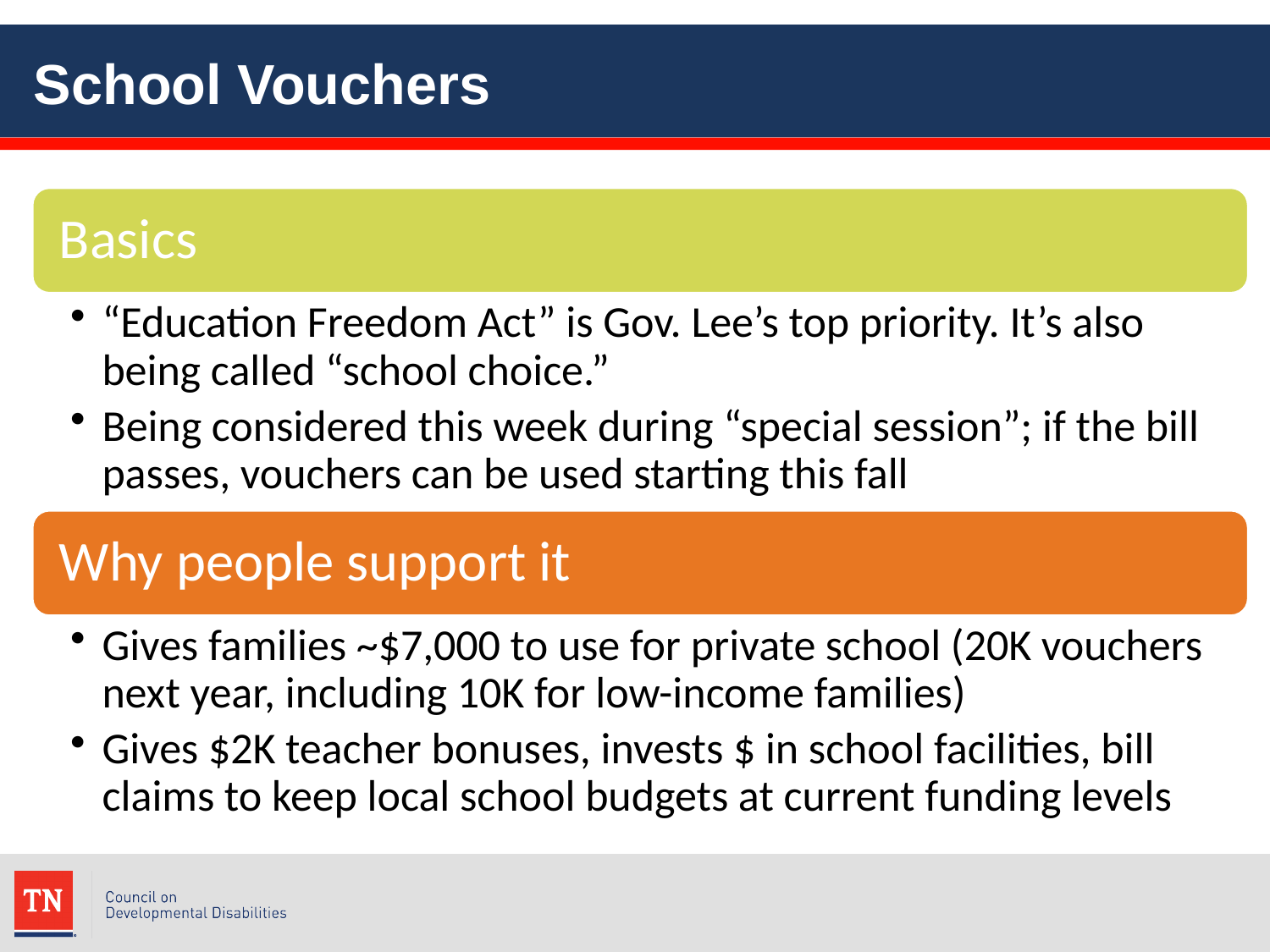

# School Vouchers
Basics
“Education Freedom Act” is Gov. Lee’s top priority. It’s also being called “school choice.”
Being considered this week during “special session”; if the bill passes, vouchers can be used starting this fall
Why people support it
Gives families ~$7,000 to use for private school (20K vouchers next year, including 10K for low-income families)
Gives $2K teacher bonuses, invests $ in school facilities, bill claims to keep local school budgets at current funding levels